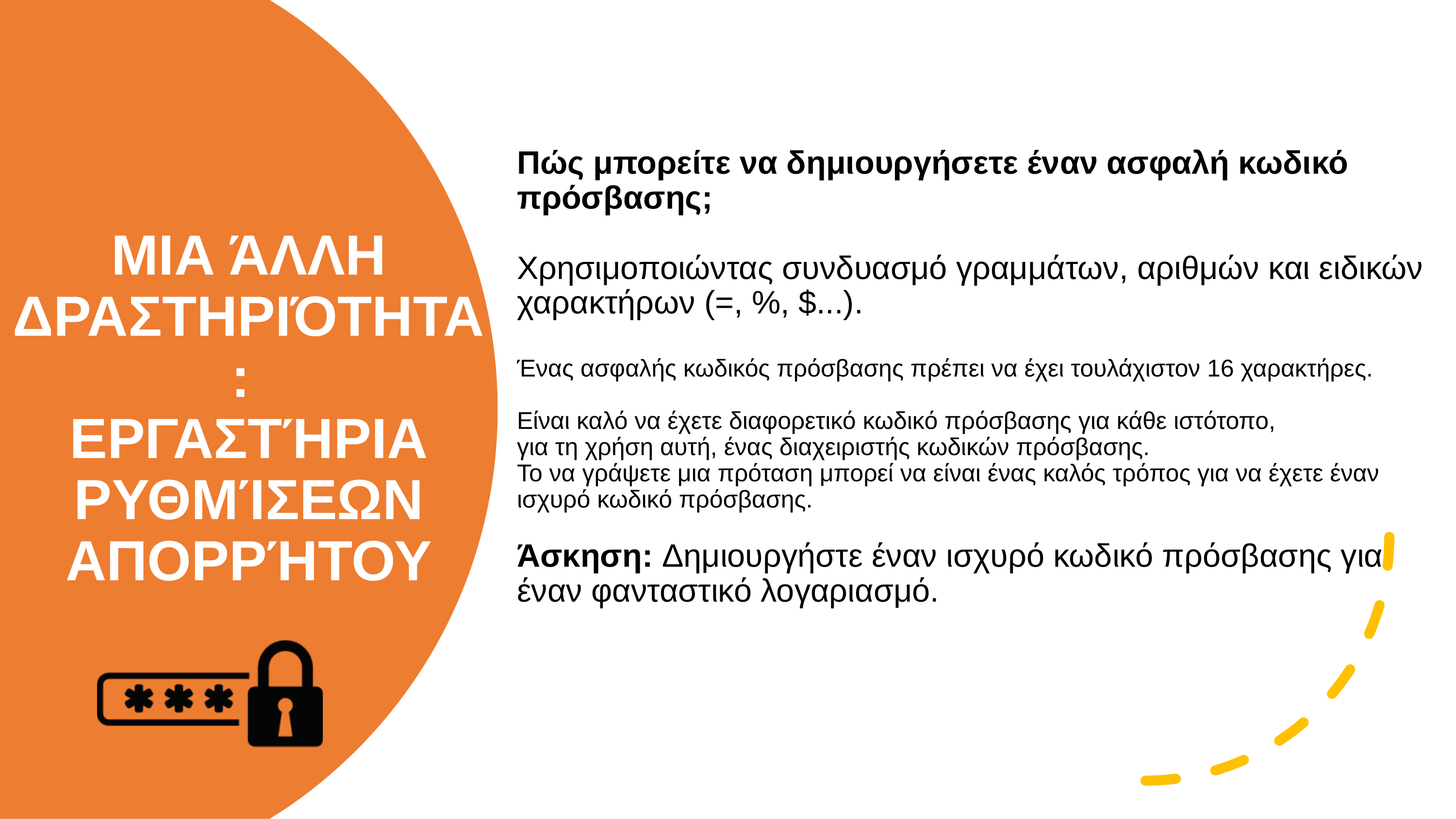

Πώς μπορείτε να δημιουργήσετε έναν ασφαλή κωδικό πρόσβασης;

Χρησιμοποιώντας συνδυασμό γραμμάτων, αριθμών και ειδικών χαρακτήρων (=, %, $...).

Ένας ασφαλής κωδικός πρόσβασης πρέπει να έχει τουλάχιστον 16 χαρακτήρες.

Είναι καλό να έχετε διαφορετικό κωδικό πρόσβασης για κάθε ιστότοπο,
για τη χρήση αυτή, ένας διαχειριστής κωδικών πρόσβασης.
Το να γράψετε μια πρόταση μπορεί να είναι ένας καλός τρόπος για να έχετε έναν ισχυρό κωδικό πρόσβασης.

Άσκηση: Δημιουργήστε έναν ισχυρό κωδικό πρόσβασης για έναν φανταστικό λογαριασμό.

# ΜΙΑ ΆΛΛΗ ΔΡΑΣΤΗΡΙΌΤΗΤΑ: ΕΡΓΑΣΤΉΡΙΑ ΡΥΘΜΊΣΕΩΝ ΑΠΟΡΡΉΤΟΥ